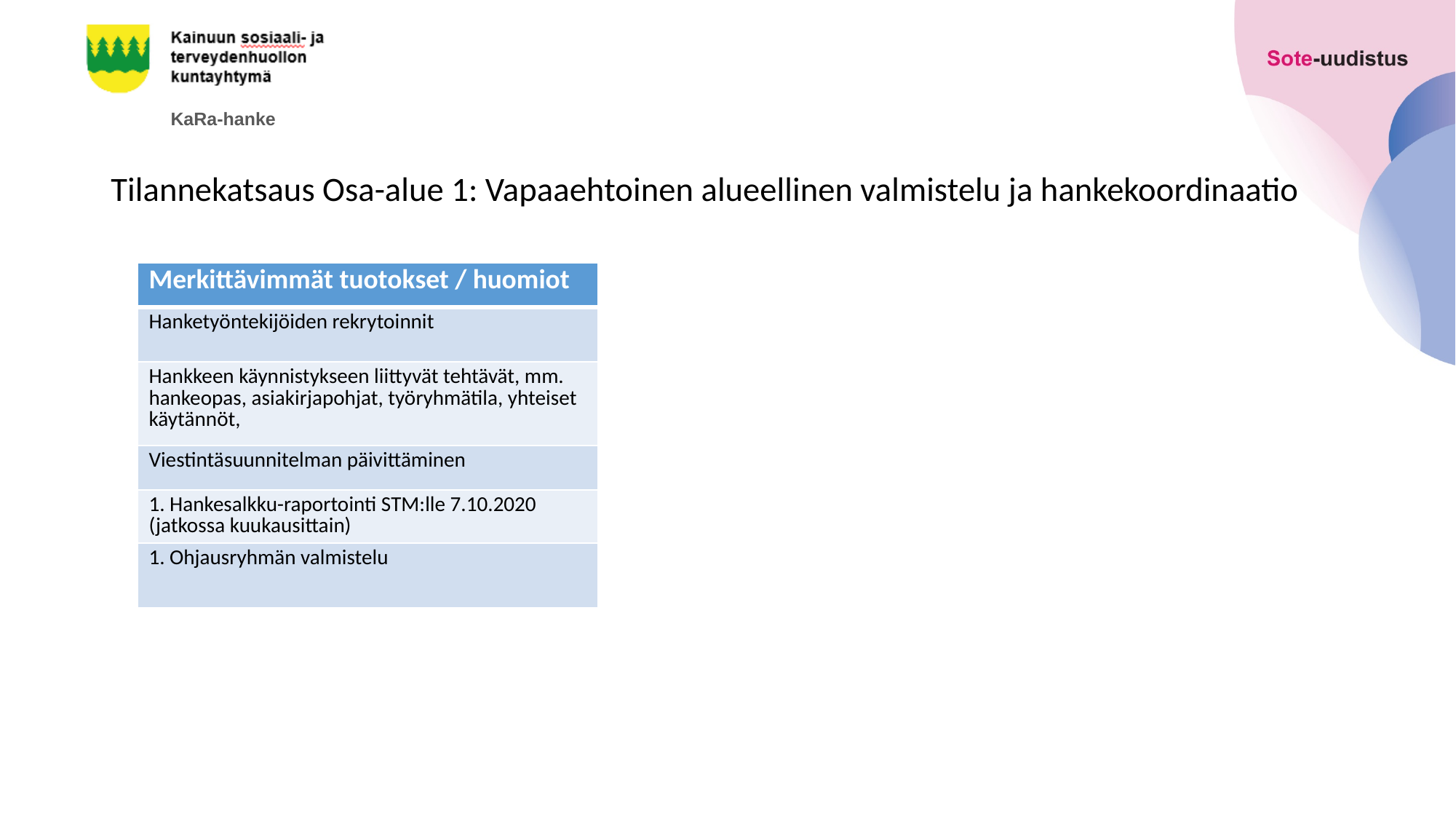

# Tilannekatsaus Osa-alue 1: Vapaaehtoinen alueellinen valmistelu ja hankekoordinaatio
| Merkittävimmät tuotokset / huomiot |
| --- |
| Hanketyöntekijöiden rekrytoinnit |
| Hankkeen käynnistykseen liittyvät tehtävät, mm. hankeopas, asiakirjapohjat, työryhmätila, yhteiset käytännöt, |
| Viestintäsuunnitelman päivittäminen |
| 1. Hankesalkku-raportointi STM:lle 7.10.2020 (jatkossa kuukausittain) |
| 1. Ohjausryhmän valmistelu |